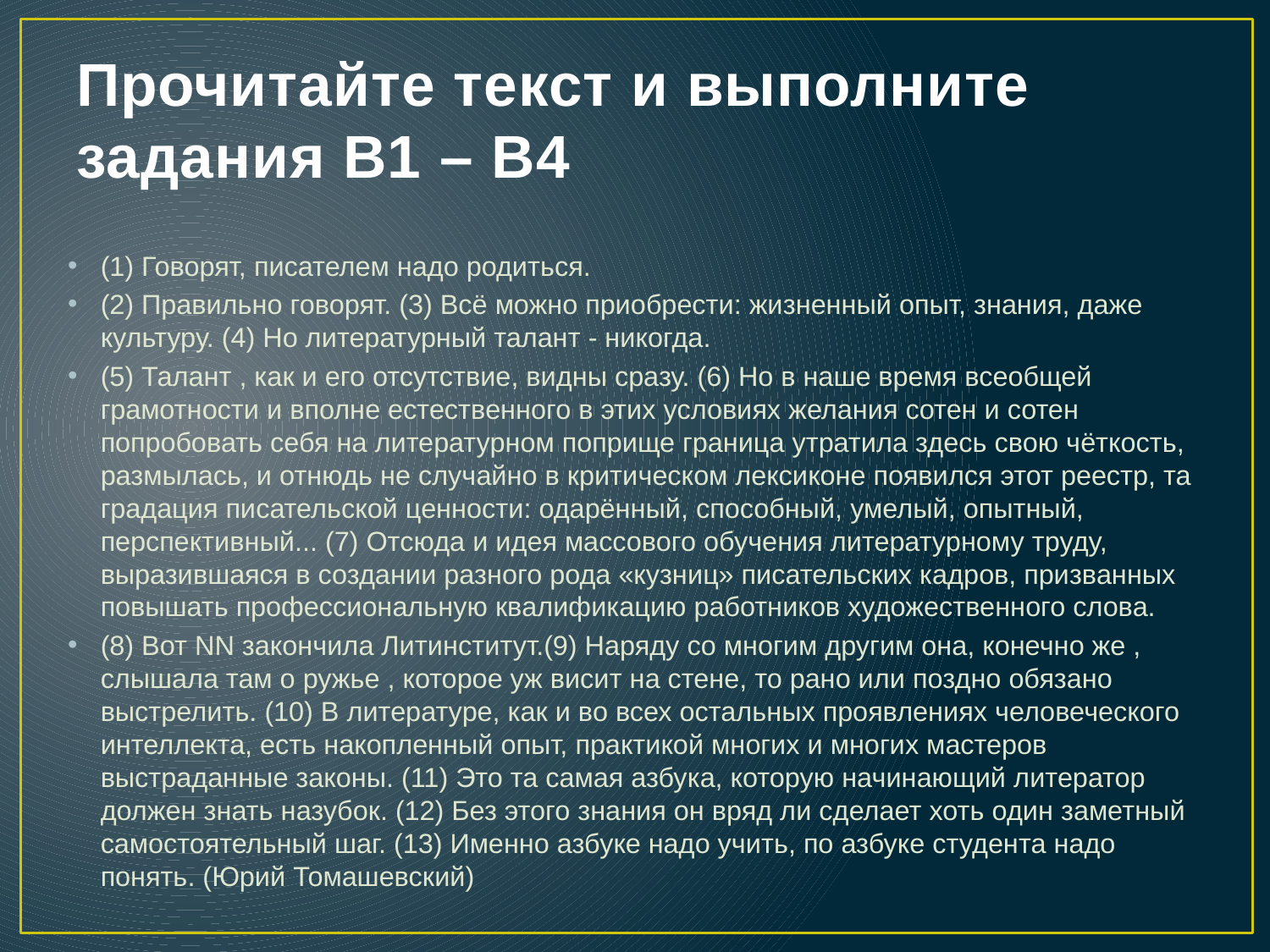

# Прочитайте текст и выполните задания В1 – В4

(1) Говорят, писателем надо родиться.
(2) Правильно говорят. (3) Всё можно приобрести: жизненный опыт, знания, даже культуру. (4) Но литературный талант - никогда.
(5) Талант , как и его отсутствие, видны сразу. (6) Но в наше время всеобщей грамотности и вполне естественного в этих условиях желания сотен и сотен попробовать себя на литературном поприще граница утратила здесь свою чёткость, размылась, и отнюдь не случайно в критическом лексиконе появился этот реестр, та градация писательской ценности: одарённый, способный, умелый, опытный, перспективный... (7) Отсюда и идея массового обучения литературному труду, выразившаяся в создании разного рода «кузниц» писательских кадров, призванных повышать профессиональную квалификацию работников художественного слова.
(8) Вот NN закончила Литинститут.(9) Наряду со многим другим она, конечно же , слышала там о ружье , которое уж висит на стене, то рано или поздно обязано выстрелить. (10) В литературе, как и во всех остальных проявлениях человеческого интеллекта, есть накопленный опыт, практикой многих и многих мастеров выстраданные законы. (11) Это та самая азбука, которую начинающий литератор должен знать назубок. (12) Без этого знания он вряд ли сделает хоть один заметный самостоятельный шаг. (13) Именно азбуке надо учить, по азбуке студента надо понять. (Юрий Томашевский)